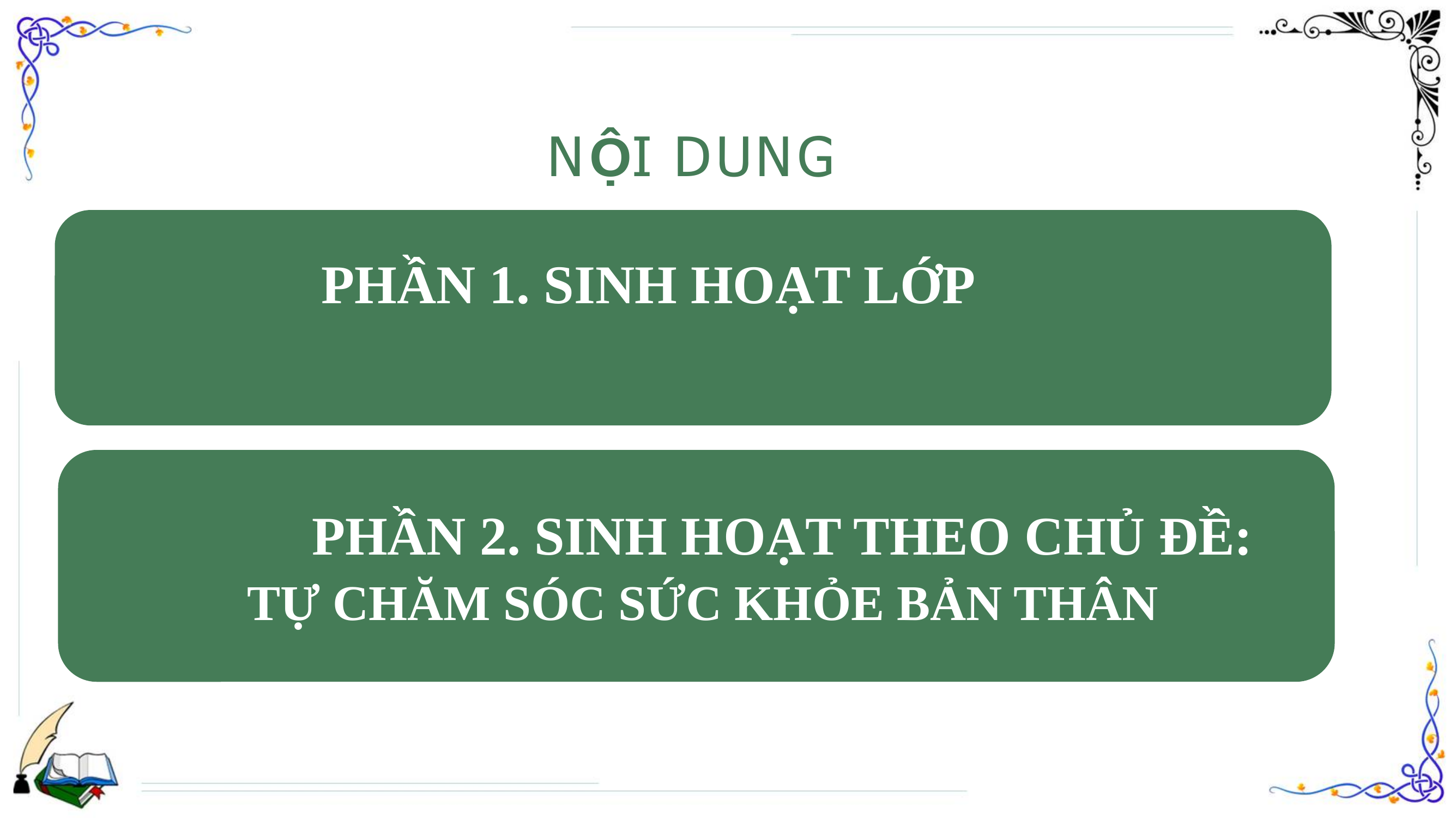

NỘI DUNG
                  PHẦN 1. SINH HOẠT LỚP

                 PHẦN 2. SINH HOẠT THEO CHỦ ĐỀ:
 TỰ CHĂM SÓC SỨC KHỎE BẢN THÂN